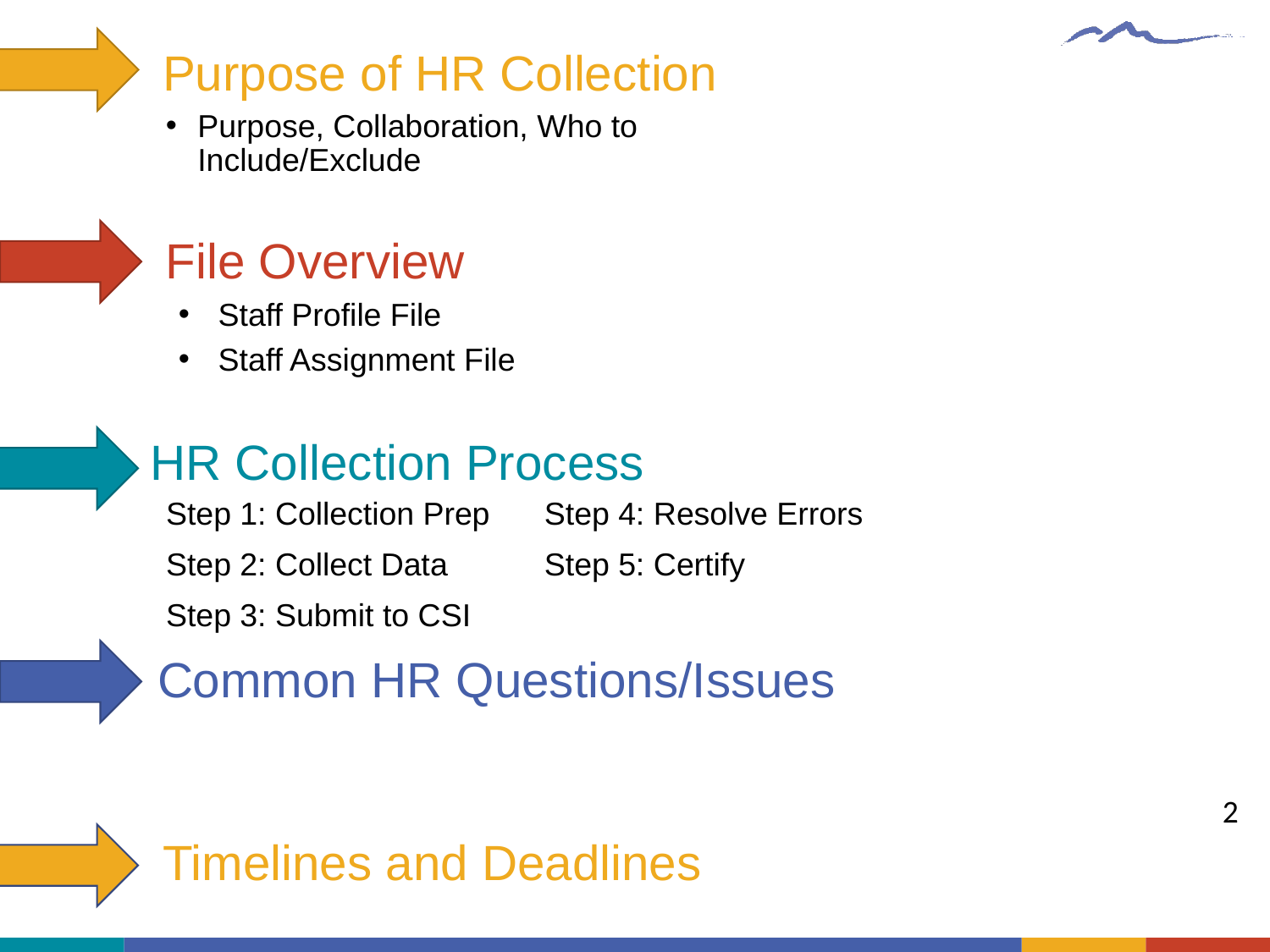

# Agenda

Purpose of HR Collection
Purpose, Collaboration, Who to Include/Exclude

File Overview
Staff Profile File
Staff Assignment File

HR Collection Process
| Step 1: Collection Prep | Step 4: Resolve Errors |
| --- | --- |
| Step 2: Collect Data | Step 5: Certify |
| Step 3: Submit to CSI |  |

Common HR Questions/Issues
2

Timelines and Deadlines